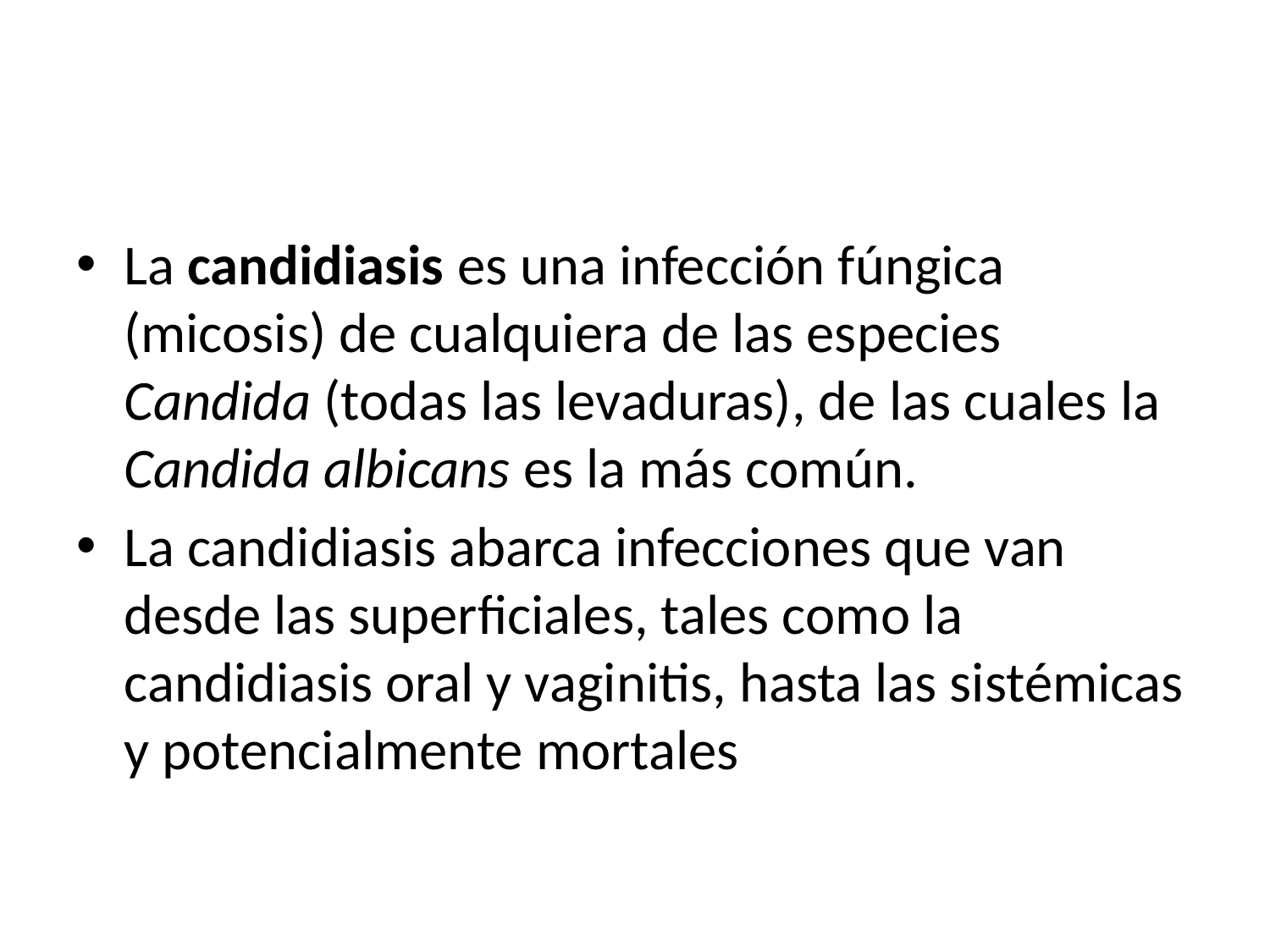

#
La candidiasis es una infección fúngica (micosis) de cualquiera de las especies Candida (todas las levaduras), de las cuales la Candida albicans es la más común.
La candidiasis abarca infecciones que van desde las superficiales, tales como la candidiasis oral y vaginitis, hasta las sistémicas y potencialmente mortales